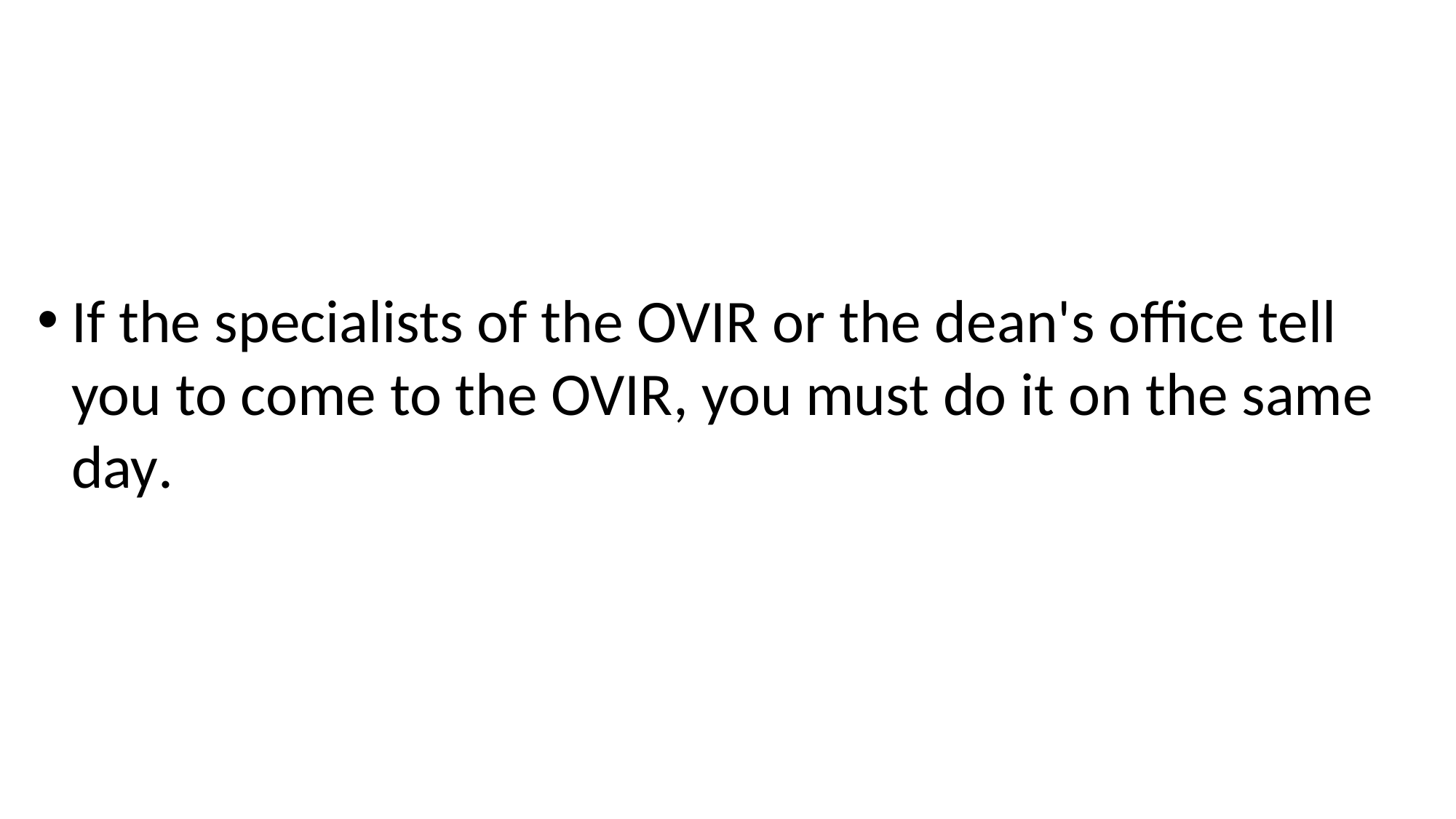

#
If the specialists of the OVIR or the dean's office tell you to come to the OVIR, you must do it on the same day.